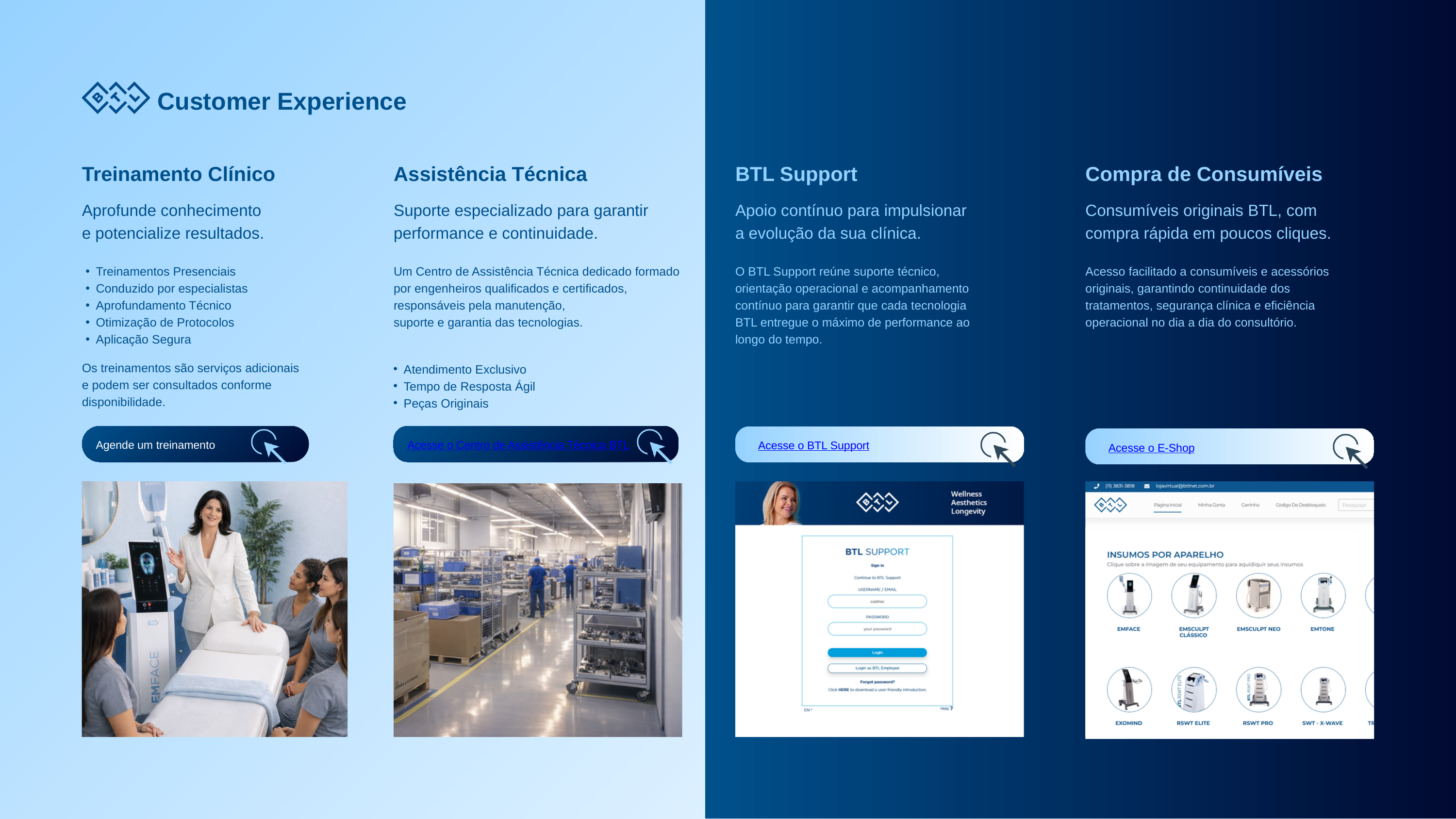

Customer Experience
Treinamento Clínico
Assistência Técnica
BTL Support
Compra de Consumíveis
Aprofunde conhecimento
e potencialize resultados.
Suporte especializado para garantir performance e continuidade.
Apoio contínuo para impulsionar a evolução da sua clínica.
Consumíveis originais BTL, com compra rápida em poucos cliques.
Treinamentos Presenciais
Conduzido por especialistas
Aprofundamento Técnico
Otimização de Protocolos
Aplicação Segura
Um Centro de Assistência Técnica dedicado formado por engenheiros qualificados e certificados, responsáveis pela manutenção,
suporte e garantia das tecnologias.
O BTL Support reúne suporte técnico, orientação operacional e acompanhamento contínuo para garantir que cada tecnologia BTL entregue o máximo de performance ao longo do tempo.
Acesso facilitado a consumíveis e acessórios originais, garantindo continuidade dos tratamentos, segurança clínica e eficiência operacional no dia a dia do consultório.
Os treinamentos são serviços adicionais e podem ser consultados conforme disponibilidade.
Atendimento Exclusivo
Tempo de Resposta Ágil
Peças Originais

Agende um treinamento
Acesse o Centro de Assistência Técnica BTL
Acesse o BTL Support
Acesse o E-Shop
Acesse o E-Shop